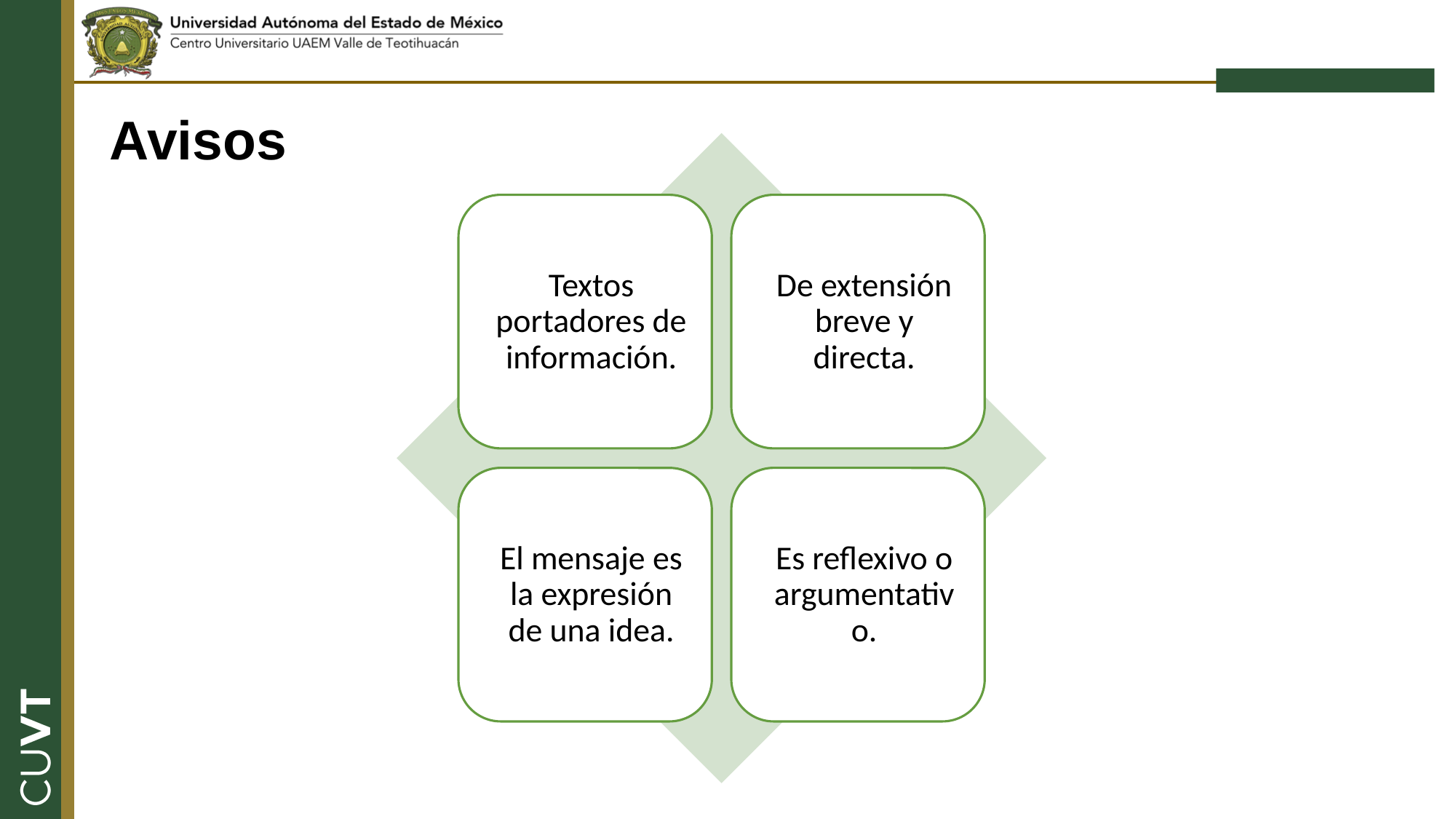

# Avisos
Textos portadores de información.
De extensión breve y directa.
El mensaje es la expresión de una idea.
Es reflexivo o argumentativo.